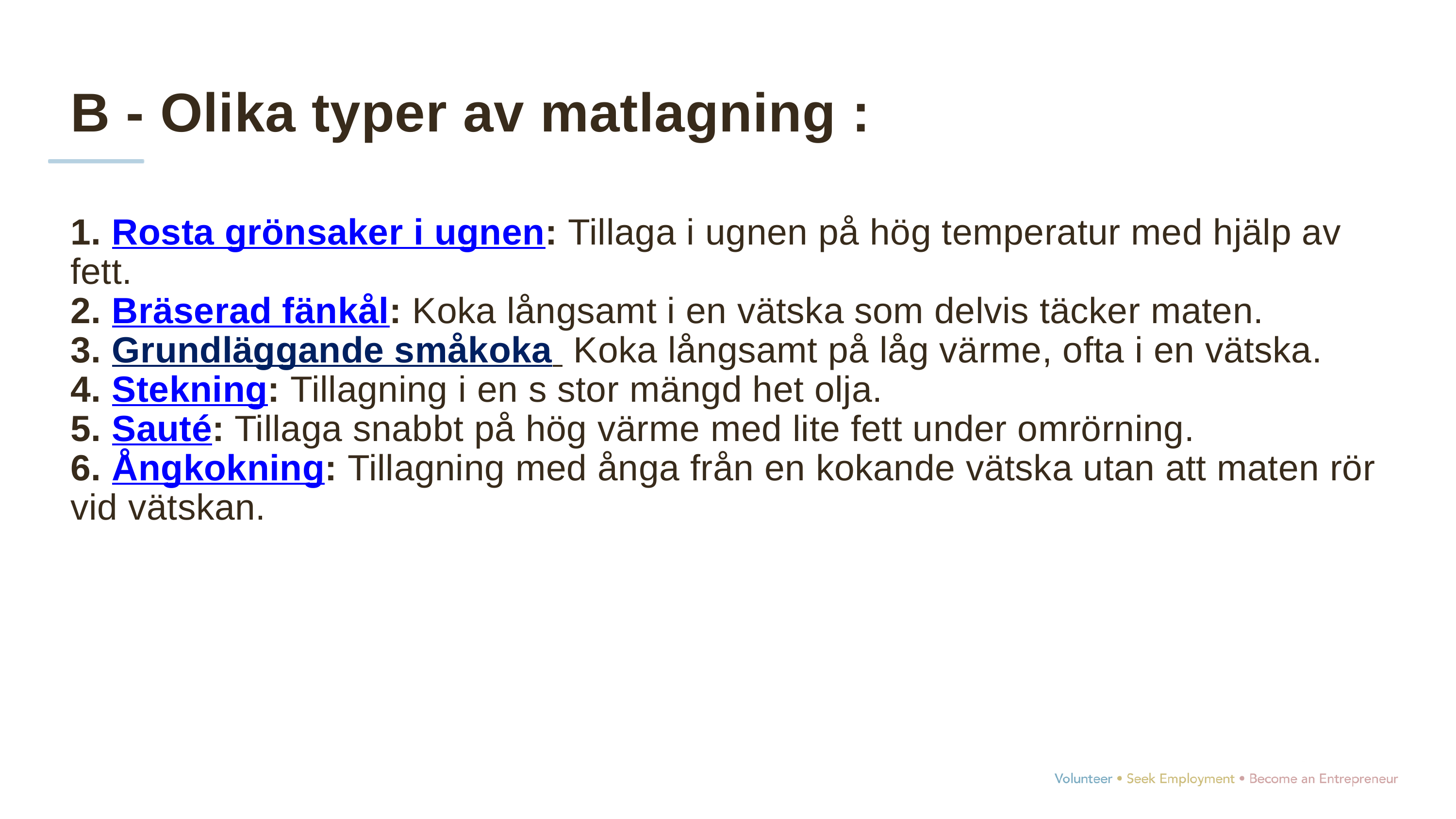

B - Olika typer av matlagning :

1. Rosta grönsaker i ugnen: Tillaga i ugnen på hög temperatur med hjälp av fett.
2. Bräserad fänkål: Koka långsamt i en vätska som delvis täcker maten.
3. Grundläggande småkoka  Koka långsamt på låg värme, ofta i en vätska.
4. Stekning: Tillagning i en s stor mängd het olja.
5. Sauté: Tillaga snabbt på hög värme med lite fett under omrörning.
6. Ångkokning: Tillagning med ånga från en kokande vätska utan att maten rör vid vätskan.